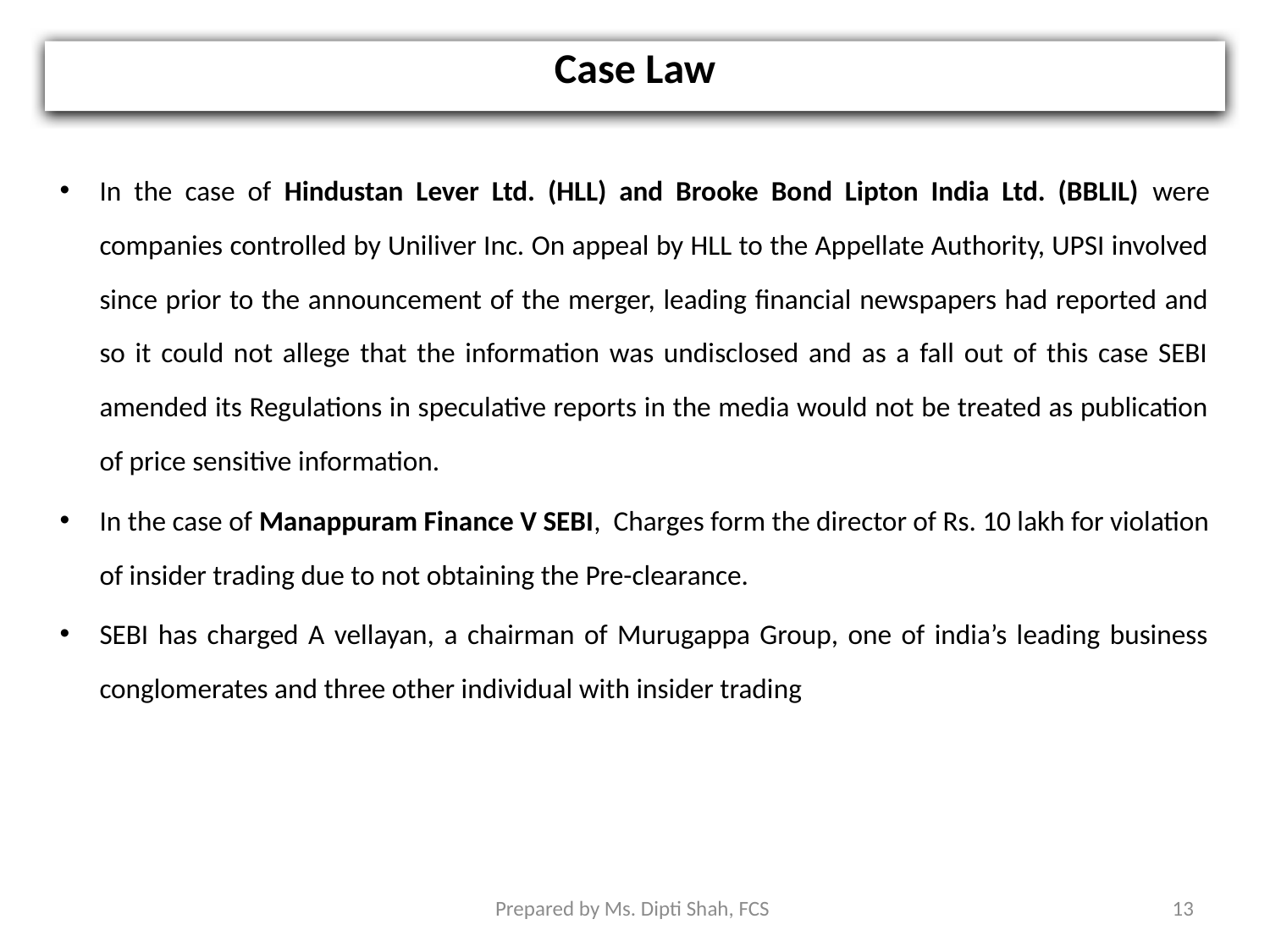

Case Law
In the case of Hindustan Lever Ltd. (HLL) and Brooke Bond Lipton India Ltd. (BBLIL) were companies controlled by Uniliver Inc. On appeal by HLL to the Appellate Authority, UPSI involved since prior to the announcement of the merger, leading financial newspapers had reported and so it could not allege that the information was undisclosed and as a fall out of this case SEBI amended its Regulations in speculative reports in the media would not be treated as publication of price sensitive information.
In the case of Manappuram Finance V SEBI,  Charges form the director of Rs. 10 lakh for violation of insider trading due to not obtaining the Pre-clearance.
SEBI has charged A vellayan, a chairman of Murugappa Group, one of india’s leading business conglomerates and three other individual with insider trading

Prepared by Ms. Dipti Shah, FCS
13